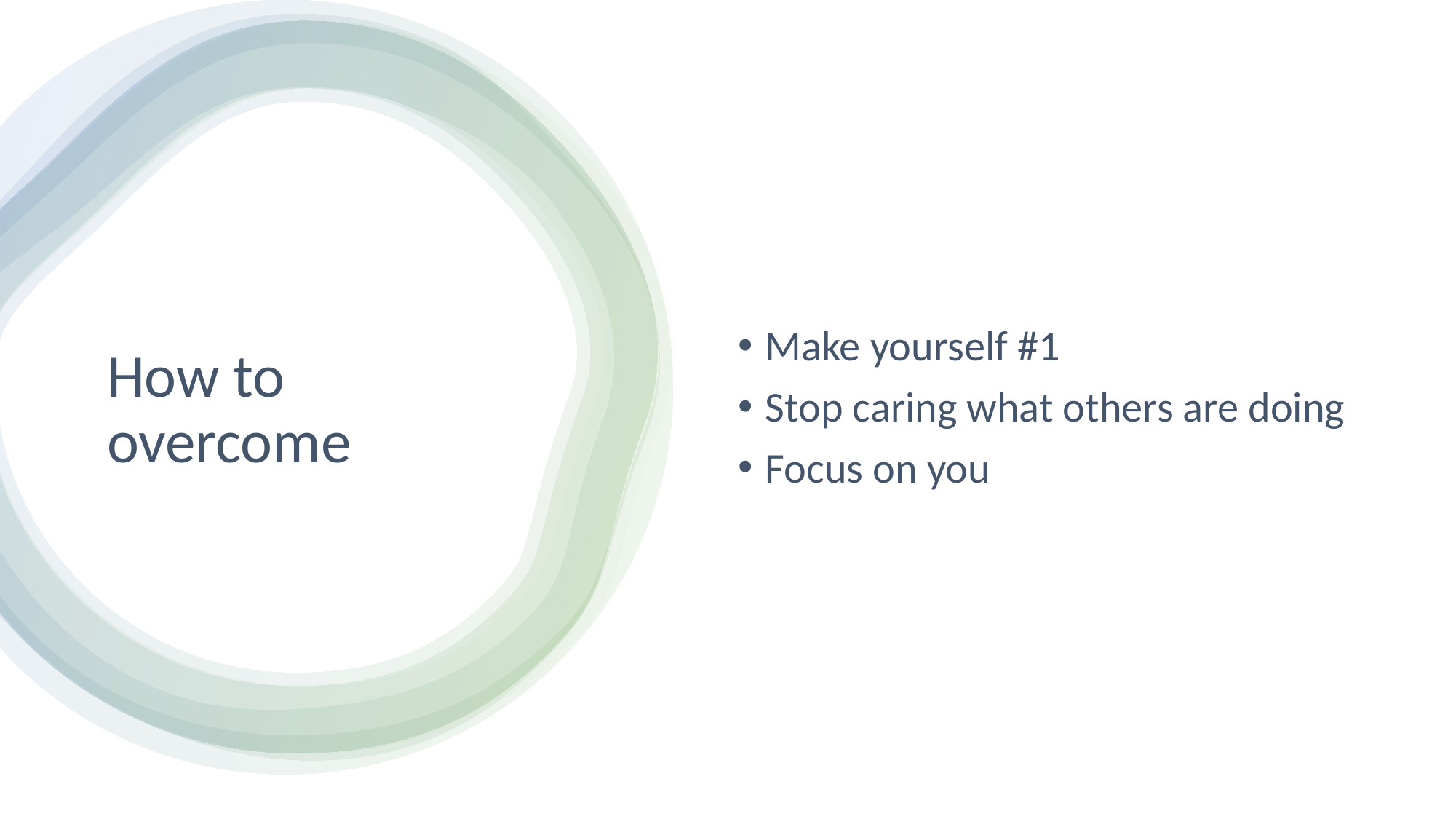

Make yourself #1
Stop caring what others are doing
Focus on you
# How to overcome